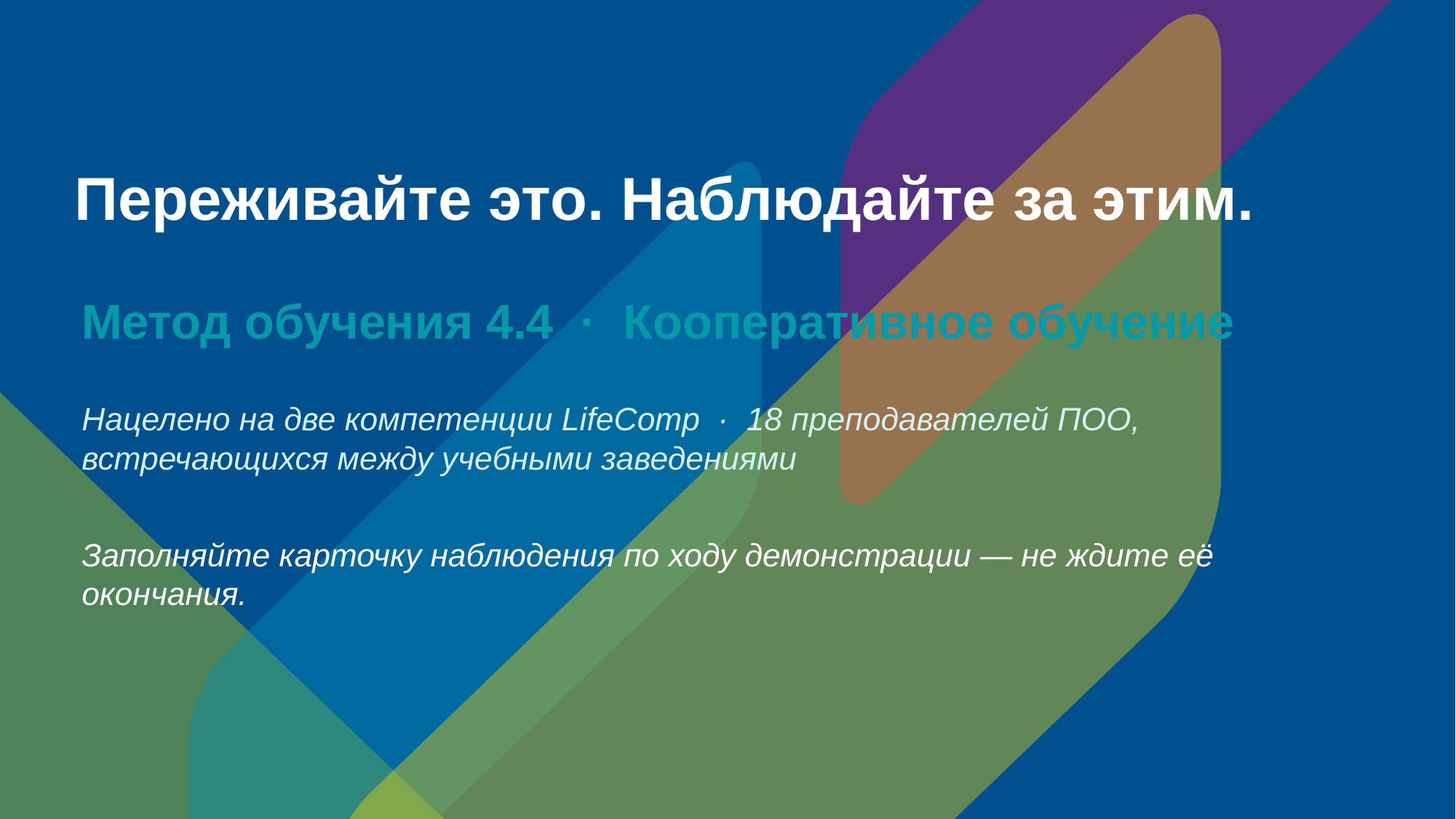

# Переживайте это. Наблюдайте за этим.
Метод обучения 4.4  ·  Кооперативное обучение
Нацелено на две компетенции LifeComp  ·  18 преподавателей ПОО, встречающихся между учебными заведениями
Заполняйте карточку наблюдения по ходу демонстрации — не ждите её окончания.